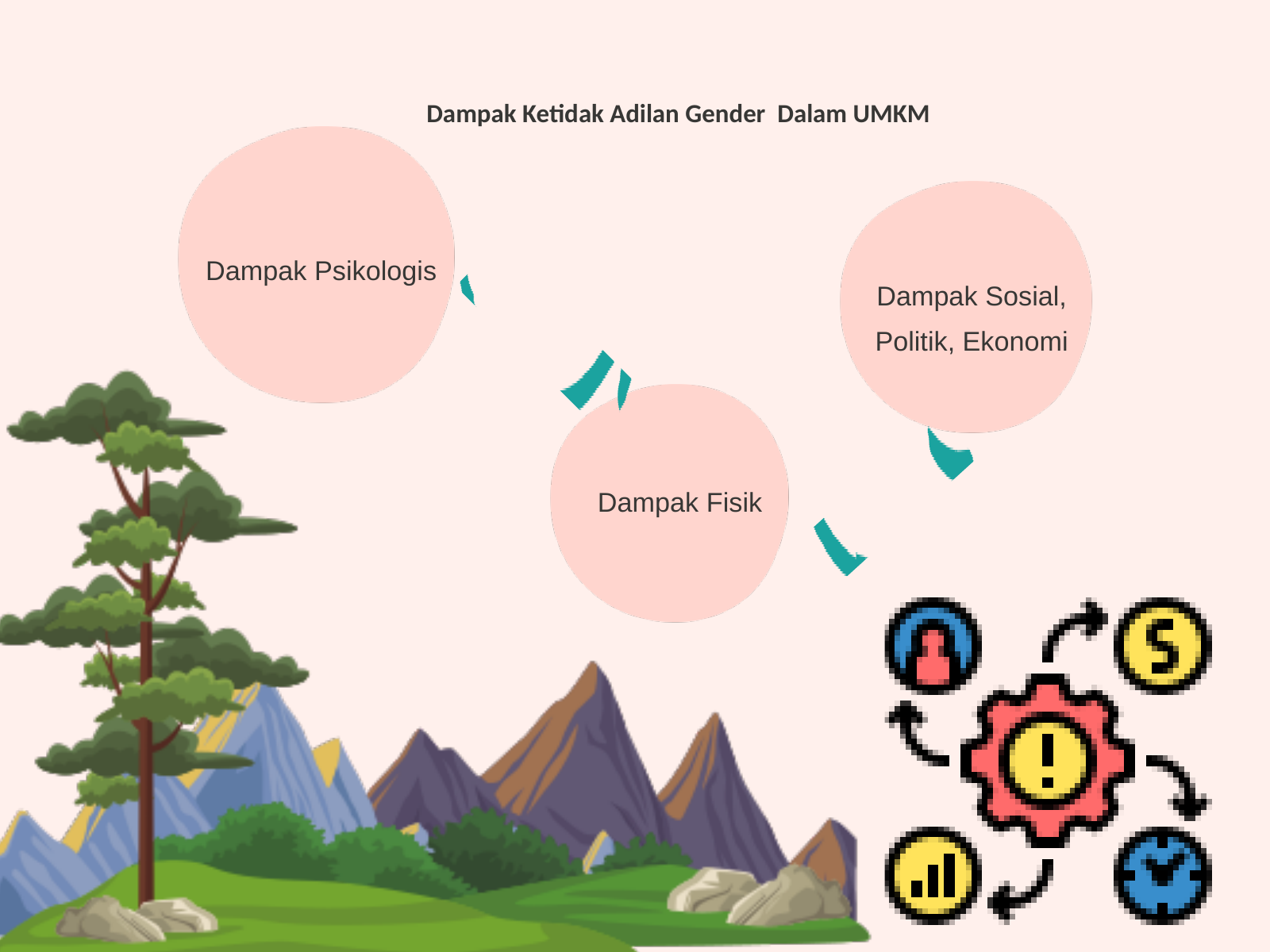

Dampak Ketidak Adilan Gender  Dalam UMKM

Dampak Psikologis
Dampak Sosial, Politik, Ekonomi

Dampak Fisik